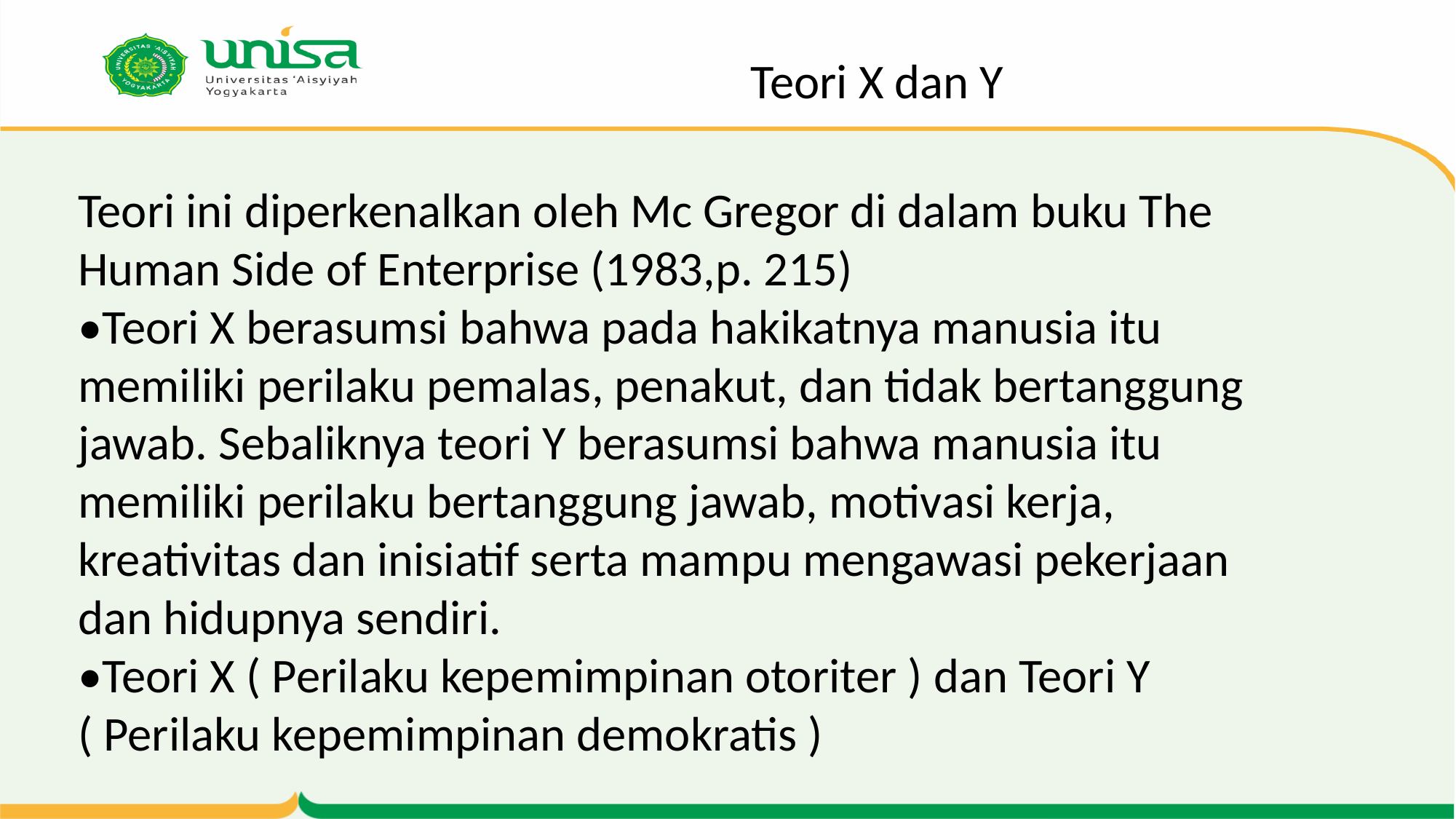

Teori X dan Y
Teori ini diperkenalkan oleh Mc Gregor di dalam buku The Human Side of Enterprise (1983,p. 215)
•Teori X berasumsi bahwa pada hakikatnya manusia itu memiliki perilaku pemalas, penakut, dan tidak bertanggung jawab. Sebaliknya teori Y berasumsi bahwa manusia itu memiliki perilaku bertanggung jawab, motivasi kerja, kreativitas dan inisiatif serta mampu mengawasi pekerjaan dan hidupnya sendiri.
•Teori X ( Perilaku kepemimpinan otoriter ) dan Teori Y ( Perilaku kepemimpinan demokratis )